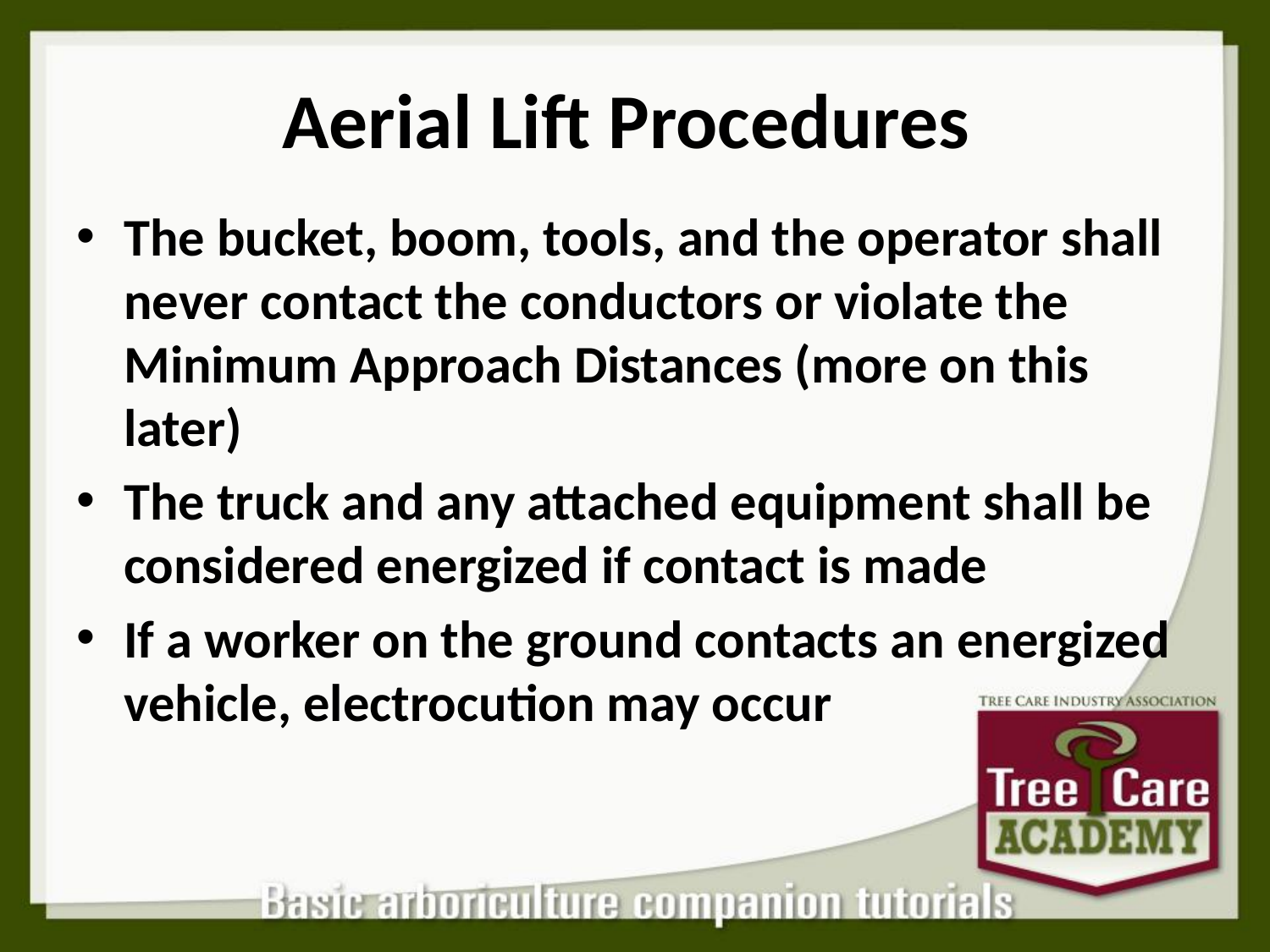

# Aerial Lift Procedures
The bucket, boom, tools, and the operator shall never contact the conductors or violate the Minimum Approach Distances (more on this later)
The truck and any attached equipment shall be considered energized if contact is made
If a worker on the ground contacts an energized vehicle, electrocution may occur